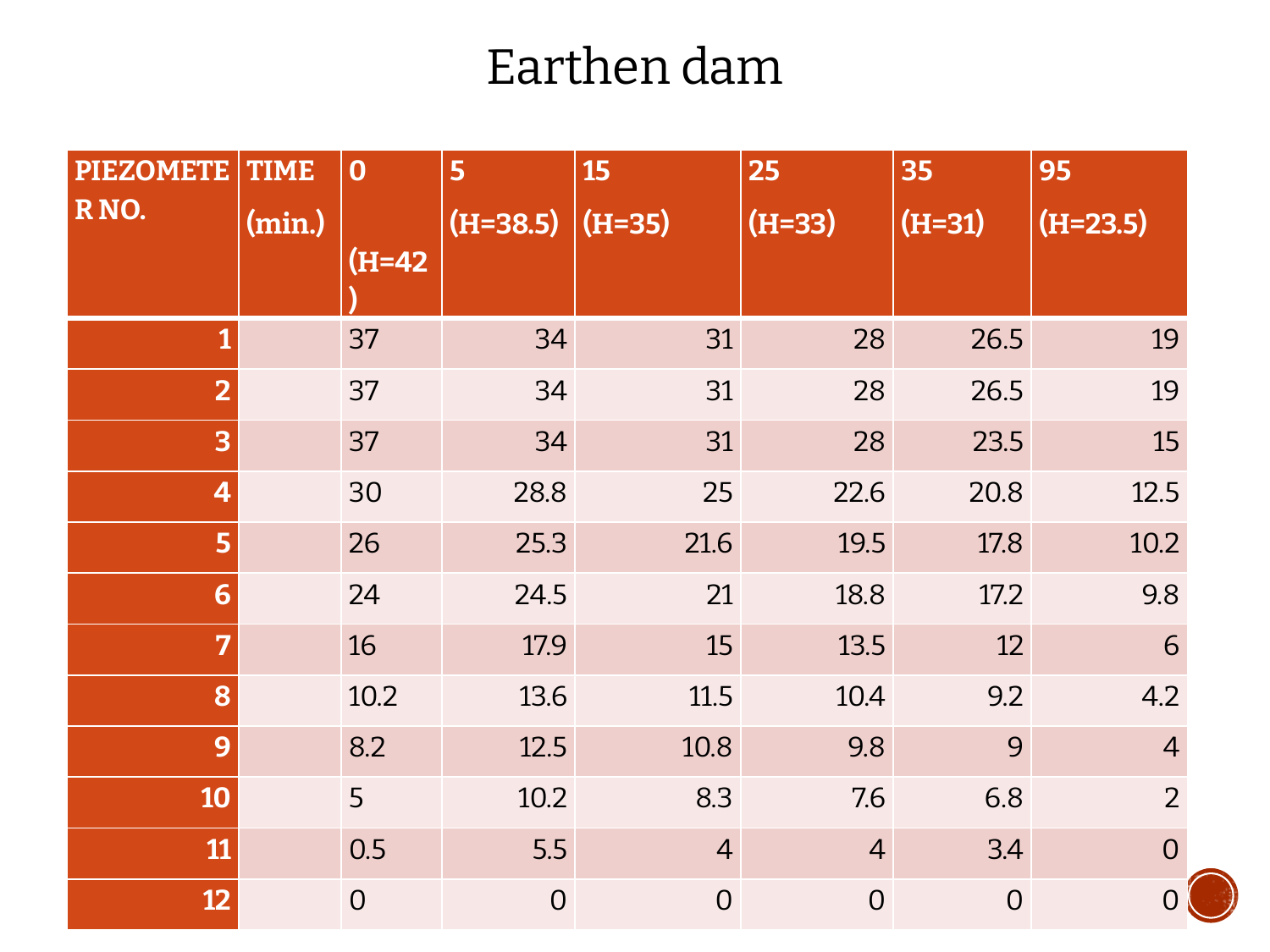

Earthen dam
| PIEZOMETER NO. | TIME (min.) | 0 (H=42) | 5 (H=38.5) | 15 (H=35) | 25 (H=33) | 35 (H=31) | 95 (H=23.5) |
| --- | --- | --- | --- | --- | --- | --- | --- |
| 1 |  | 37 | 34 | 31 | 28 | 26.5 | 19 |
| 2 |  | 37 | 34 | 31 | 28 | 26.5 | 19 |
| 3 |  | 37 | 34 | 31 | 28 | 23.5 | 15 |
| 4 |  | 30 | 28.8 | 25 | 22.6 | 20.8 | 12.5 |
| 5 |  | 26 | 25.3 | 21.6 | 19.5 | 17.8 | 10.2 |
| 6 |  | 24 | 24.5 | 21 | 18.8 | 17.2 | 9.8 |
| 7 |  | 16 | 17.9 | 15 | 13.5 | 12 | 6 |
| 8 |  | 10.2 | 13.6 | 11.5 | 10.4 | 9.2 | 4.2 |
| 9 |  | 8.2 | 12.5 | 10.8 | 9.8 | 9 | 4 |
| 10 |  | 5 | 10.2 | 8.3 | 7.6 | 6.8 | 2 |
| 11 |  | 0.5 | 5.5 | 4 | 4 | 3.4 | 0 |
| 12 |  | 0 | 0 | 0 | 0 | 0 | 0 |